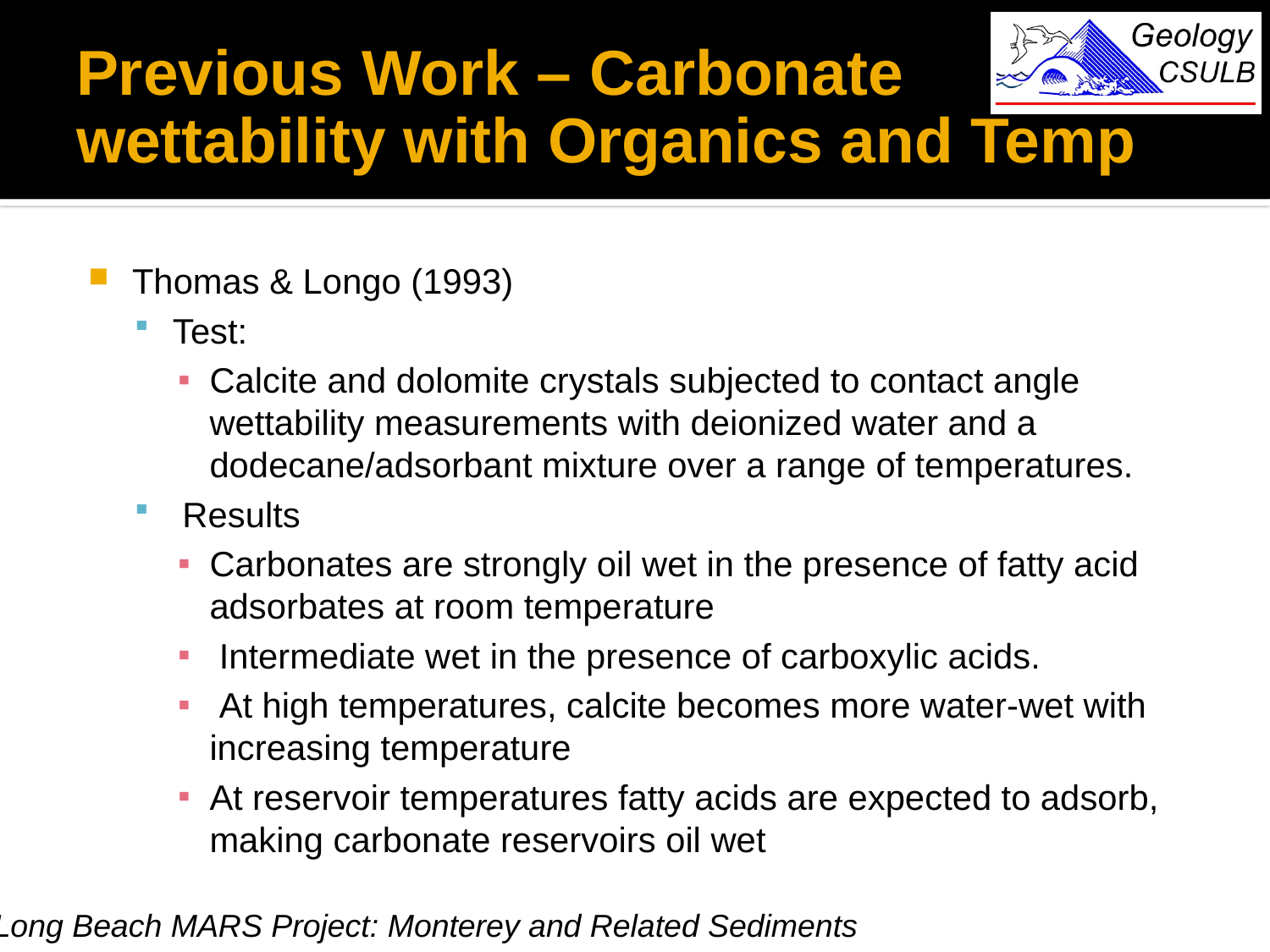

# Previous Work – Carbonate wettability with Organics and Temp
Thomas & Longo (1993)
Test:
Calcite and dolomite crystals subjected to contact angle wettability measurements with deionized water and a dodecane/adsorbant mixture over a range of temperatures.
 Results
Carbonates are strongly oil wet in the presence of fatty acid adsorbates at room temperature
 Intermediate wet in the presence of carboxylic acids.
 At high temperatures, calcite becomes more water-wet with increasing temperature
At reservoir temperatures fatty acids are expected to adsorb, making carbonate reservoirs oil wet
Long Beach MARS Project: Monterey and Related Sediments